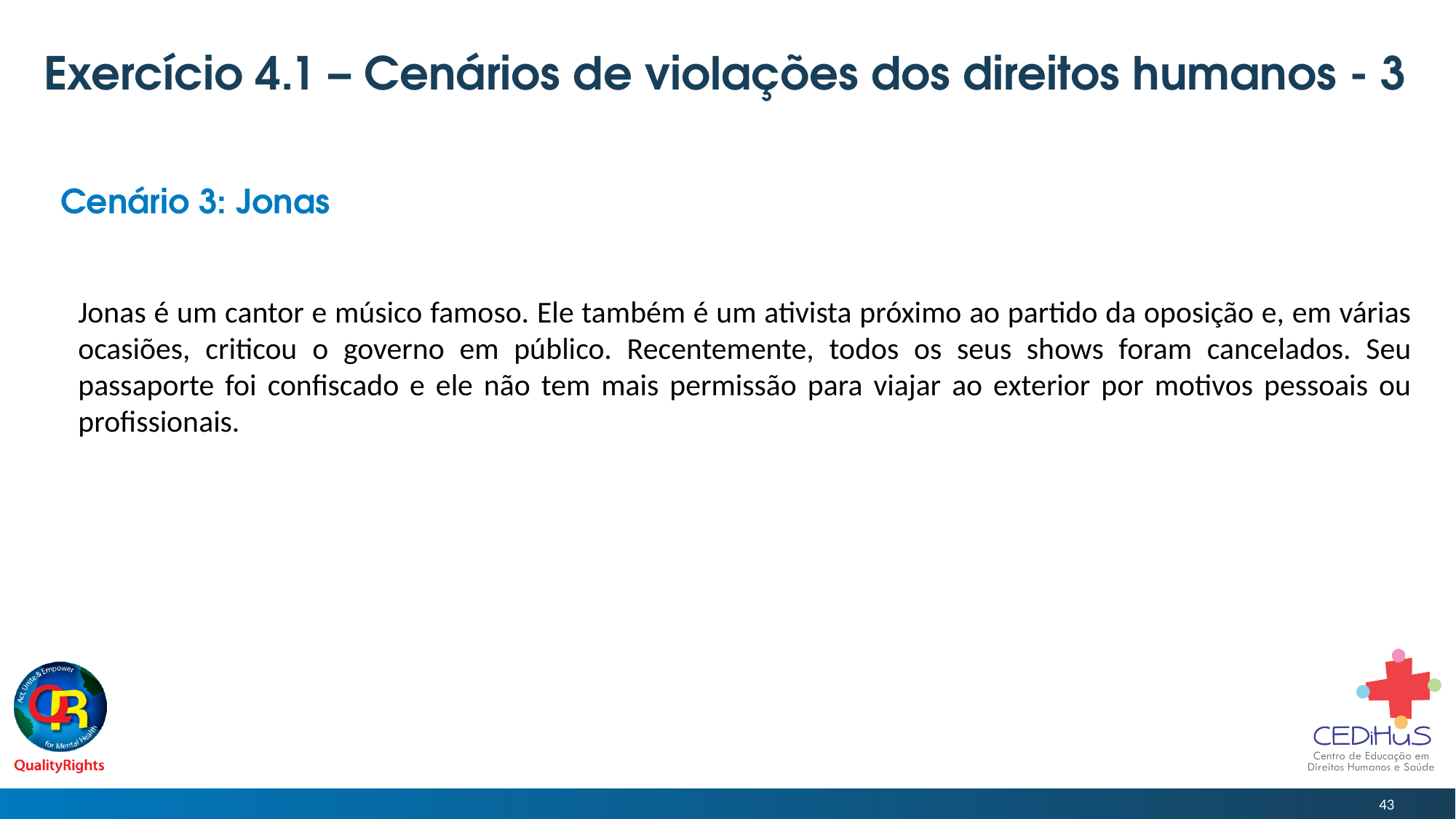

# Exercício 4.1 – Cenários de violações dos direitos humanos - 3
Cenário 3: Jonas
Jonas é um cantor e músico famoso. Ele também é um ativista próximo ao partido da oposição e, em várias ocasiões, criticou o governo em público. Recentemente, todos os seus shows foram cancelados. Seu passaporte foi confiscado e ele não tem mais permissão para viajar ao exterior por motivos pessoais ou profissionais.
43